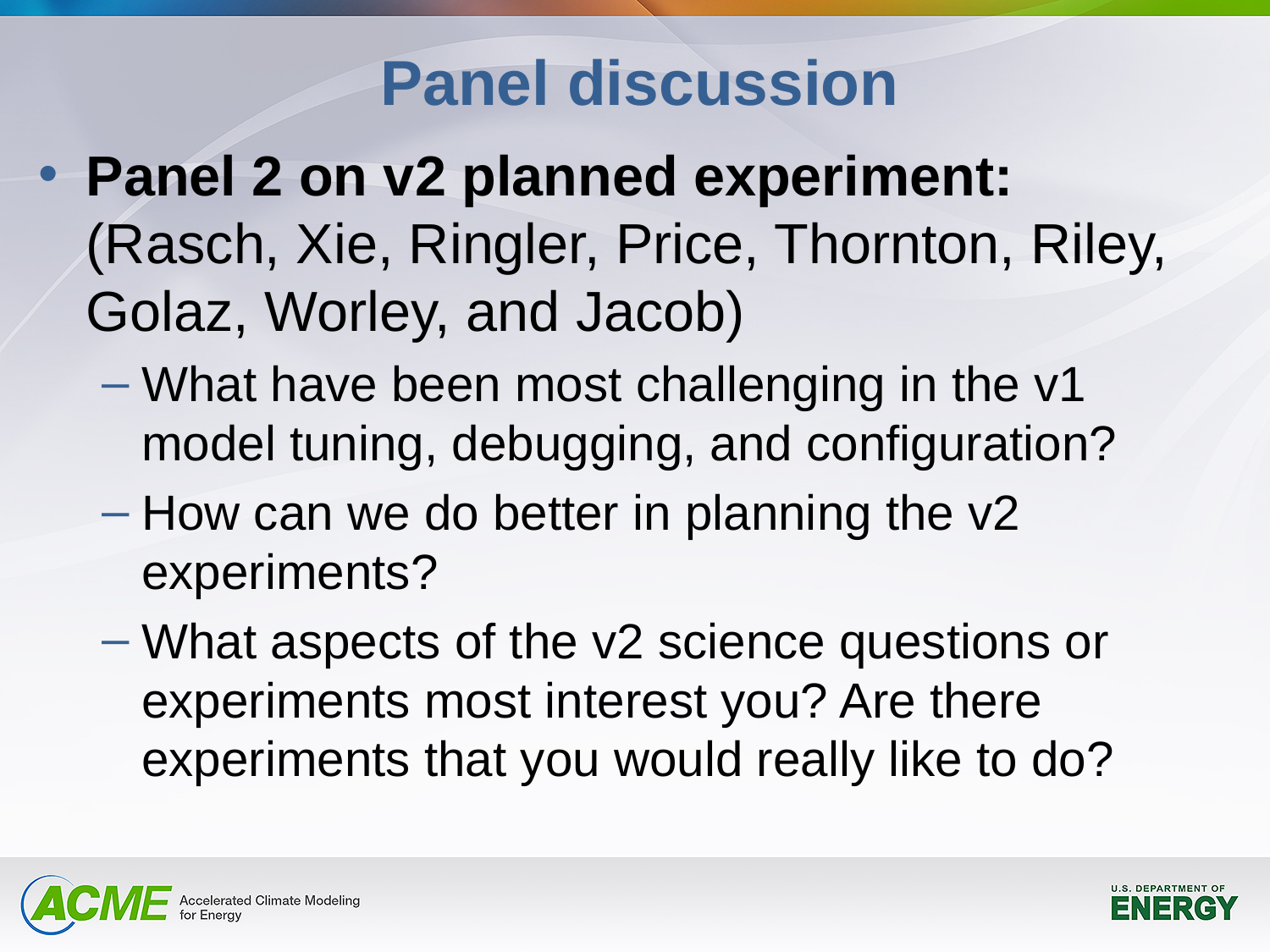

Panel discussion
Panel 2 on v2 planned experiment: (Rasch, Xie, Ringler, Price, Thornton, Riley, Golaz, Worley, and Jacob)
What have been most challenging in the v1 model tuning, debugging, and configuration?
How can we do better in planning the v2 experiments?
What aspects of the v2 science questions or experiments most interest you? Are there experiments that you would really like to do?